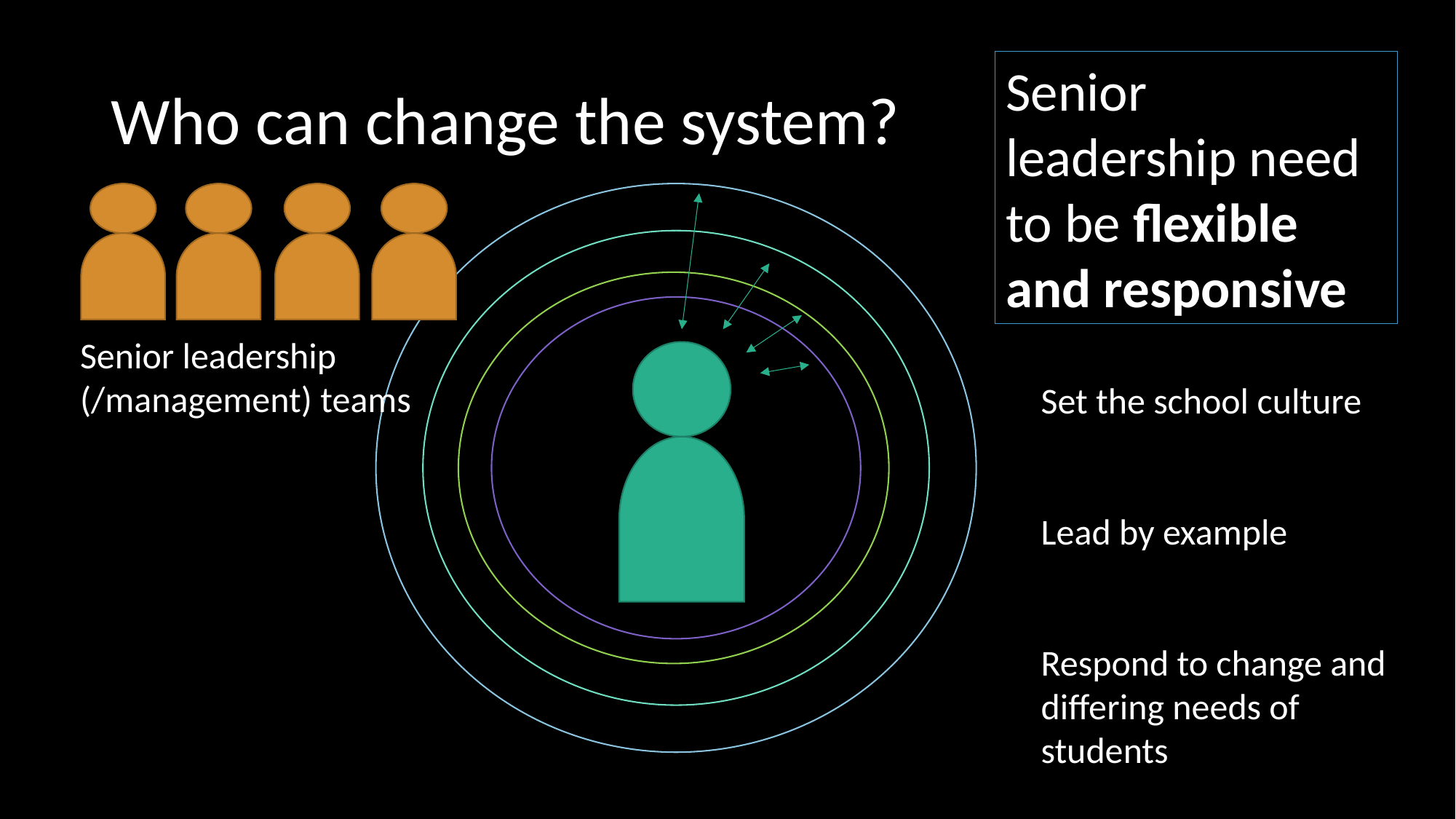

# Who can change the system?
Senior leadership need to be flexible and responsive

Senior leadership (/management) teams

Set the school culture

Lead by example

Respond to change and differing needs of students